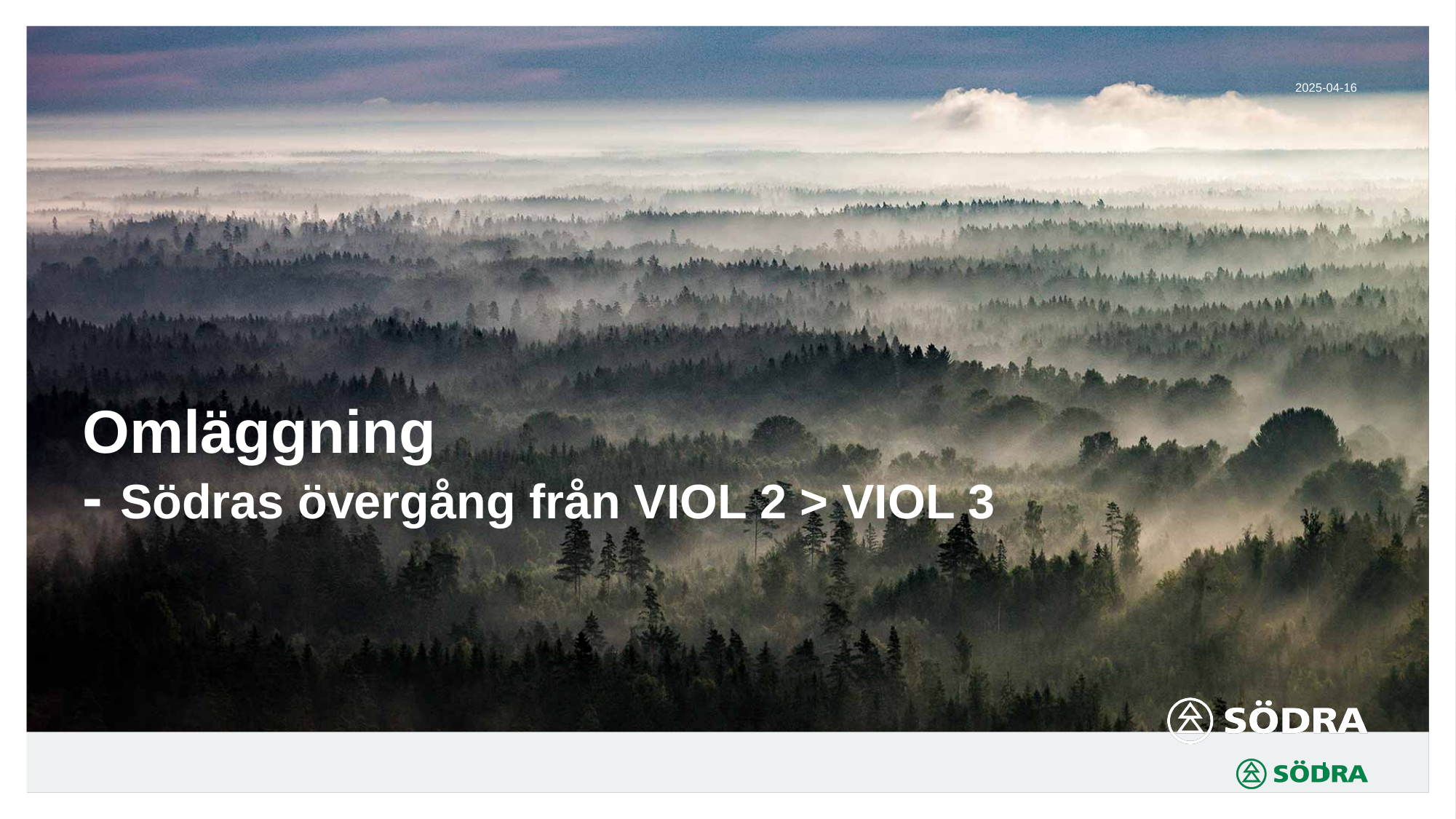

2025-04-16
# Omläggning - Södras övergång från VIOL 2 > VIOL 3